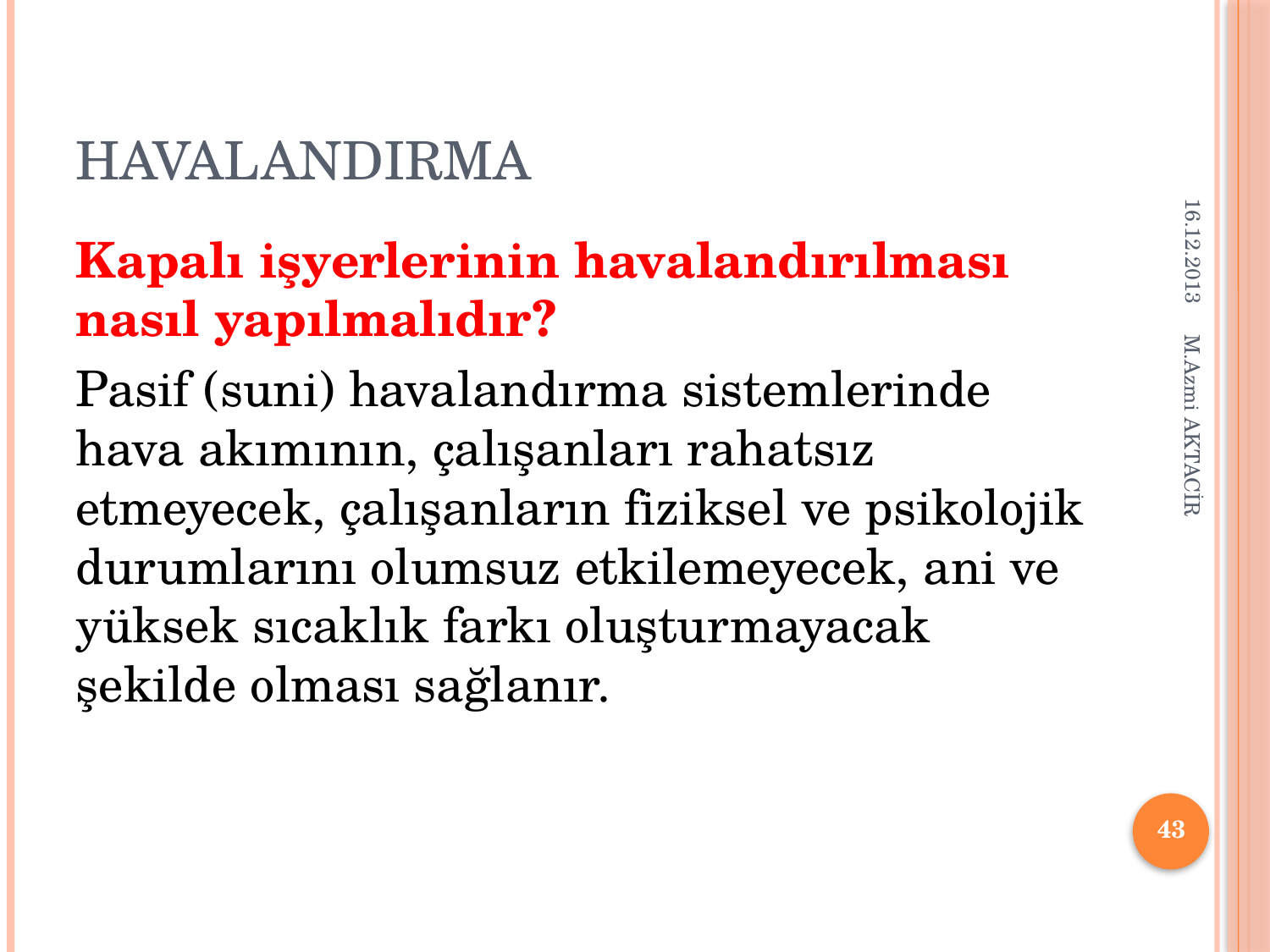

# HAVALANDIRMA
16.12.2013
Kapalı işyerlerinin havalandırılması nasıl yapılmalıdır?
Pasif (suni) havalandırma sistemlerinde hava akımının, çalışanları rahatsız etmeyecek, çalışanların fiziksel ve psikolojik durumlarını olumsuz etkilemeyecek, ani ve yüksek sıcaklık farkı oluşturmayacak şekilde olması sağlanır.

M.Azmi AKTACİR
43